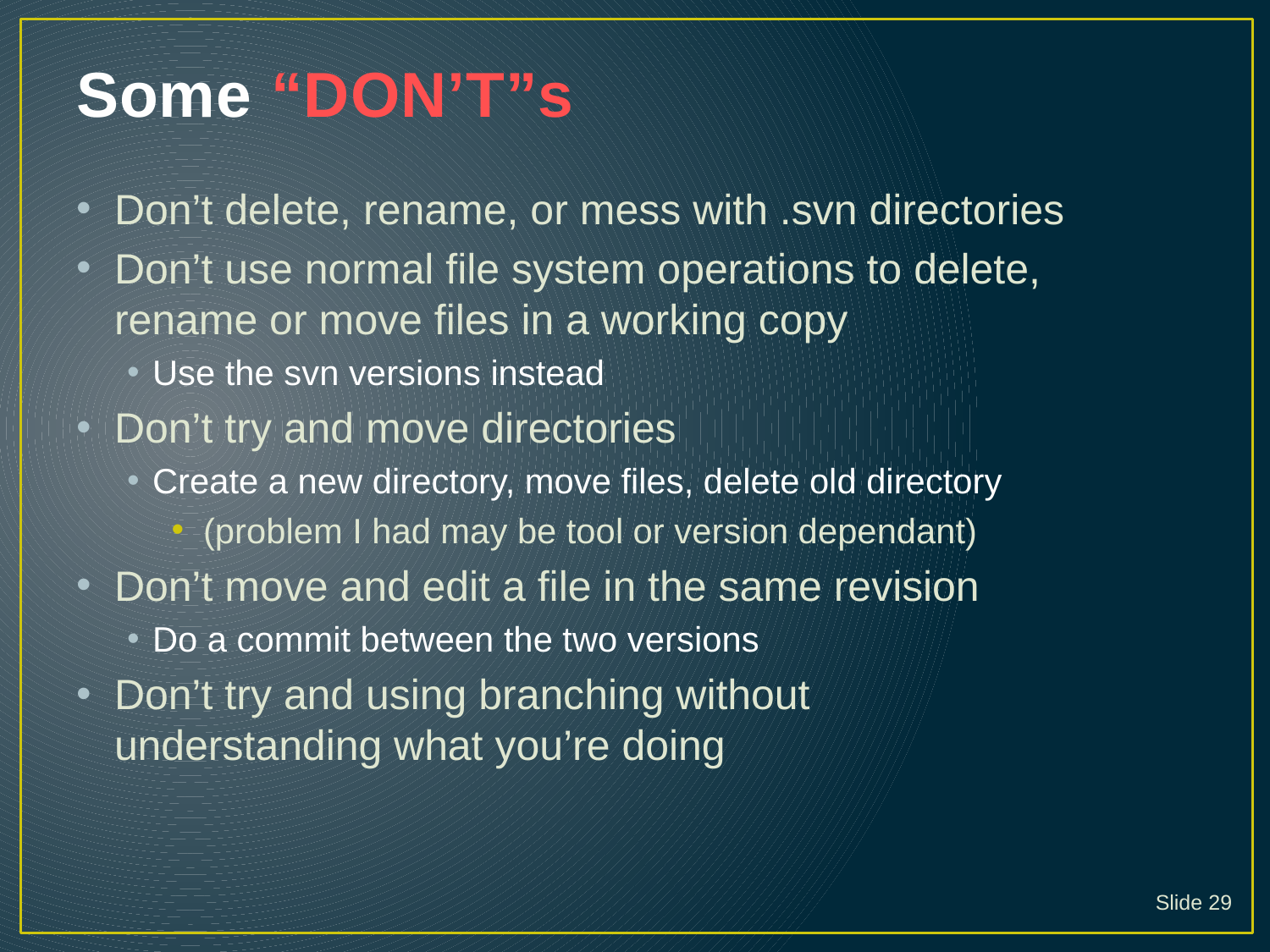

# Some “DON’T”s
Don’t delete, rename, or mess with .svn directories
Don’t use normal file system operations to delete, rename or move files in a working copy
Use the svn versions instead
Don’t try and move directories
Create a new directory, move files, delete old directory
(problem I had may be tool or version dependant)
Don’t move and edit a file in the same revision
Do a commit between the two versions
Don’t try and using branching without
understanding what you’re doing
Slide 29